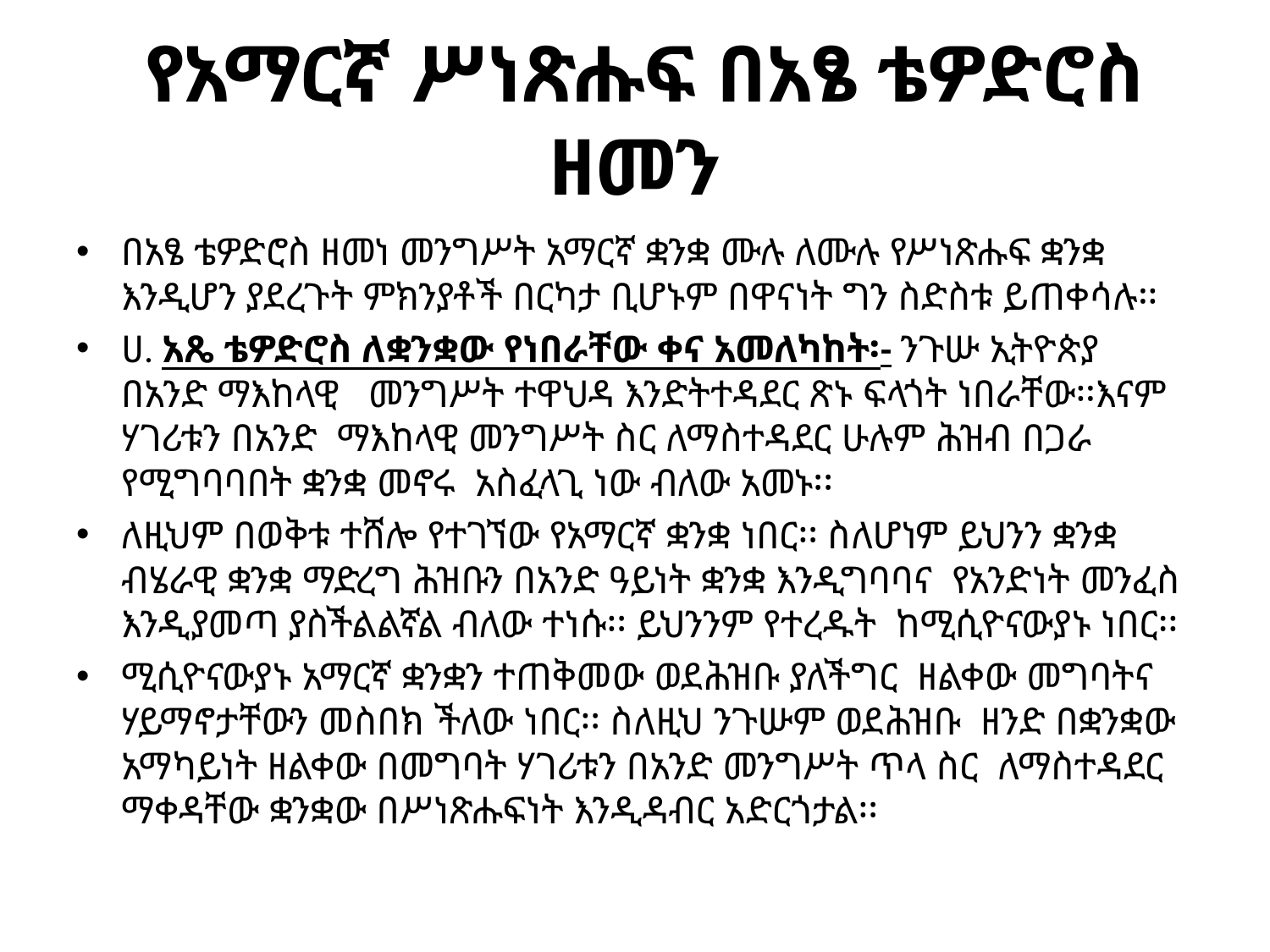

# የአማርኛ ሥነጽሑፍ በአፄ ቴዎድሮስ ዘመን
በአፄ ቴዎድሮስ ዘመነ መንግሥት አማርኛ ቋንቋ ሙሉ ለሙሉ የሥነጽሑፍ ቋንቋ እንዲሆን ያደረጉት ምክንያቶች በርካታ ቢሆኑም በዋናነት ግን ስድስቱ ይጠቀሳሉ፡፡
ሀ. አጼ ቴዎድሮስ ለቋንቋው የነበራቸው ቀና አመለካከት፡- ንጉሡ ኢትዮጵያ በአንድ ማእከላዊ   መንግሥት ተዋህዳ እንድትተዳደር ጽኑ ፍላጎት ነበራቸው፡፡እናም ሃገሪቱን በአንድ  ማእከላዊ መንግሥት ስር ለማስተዳደር ሁሉም ሕዝብ በጋራ የሚግባባበት ቋንቋ መኖሩ  አስፈላጊ ነው ብለው አመኑ፡፡
ለዚህም በወቅቱ ተሸሎ የተገኘው የአማርኛ ቋንቋ ነበር፡፡ ስለሆነም ይህንን ቋንቋ ብሄራዊ ቋንቋ ማድረግ ሕዝቡን በአንድ ዓይነት ቋንቋ እንዲግባባና  የአንድነት መንፈስ እንዲያመጣ ያስችልልኛል ብለው ተነሱ፡፡ ይህንንም የተረዱት  ከሚሲዮናውያኑ ነበር፡፡
ሚሲዮናውያኑ አማርኛ ቋንቋን ተጠቅመው ወደሕዝቡ ያለችግር  ዘልቀው መግባትና ሃይማኖታቸውን መስበክ ችለው ነበር፡፡ ስለዚህ ንጉሡም ወደሕዝቡ  ዘንድ በቋንቋው አማካይነት ዘልቀው በመግባት ሃገሪቱን በአንድ መንግሥት ጥላ ስር  ለማስተዳደር ማቀዳቸው ቋንቋው በሥነጽሑፍነት እንዲዳብር አድርጎታል፡፡